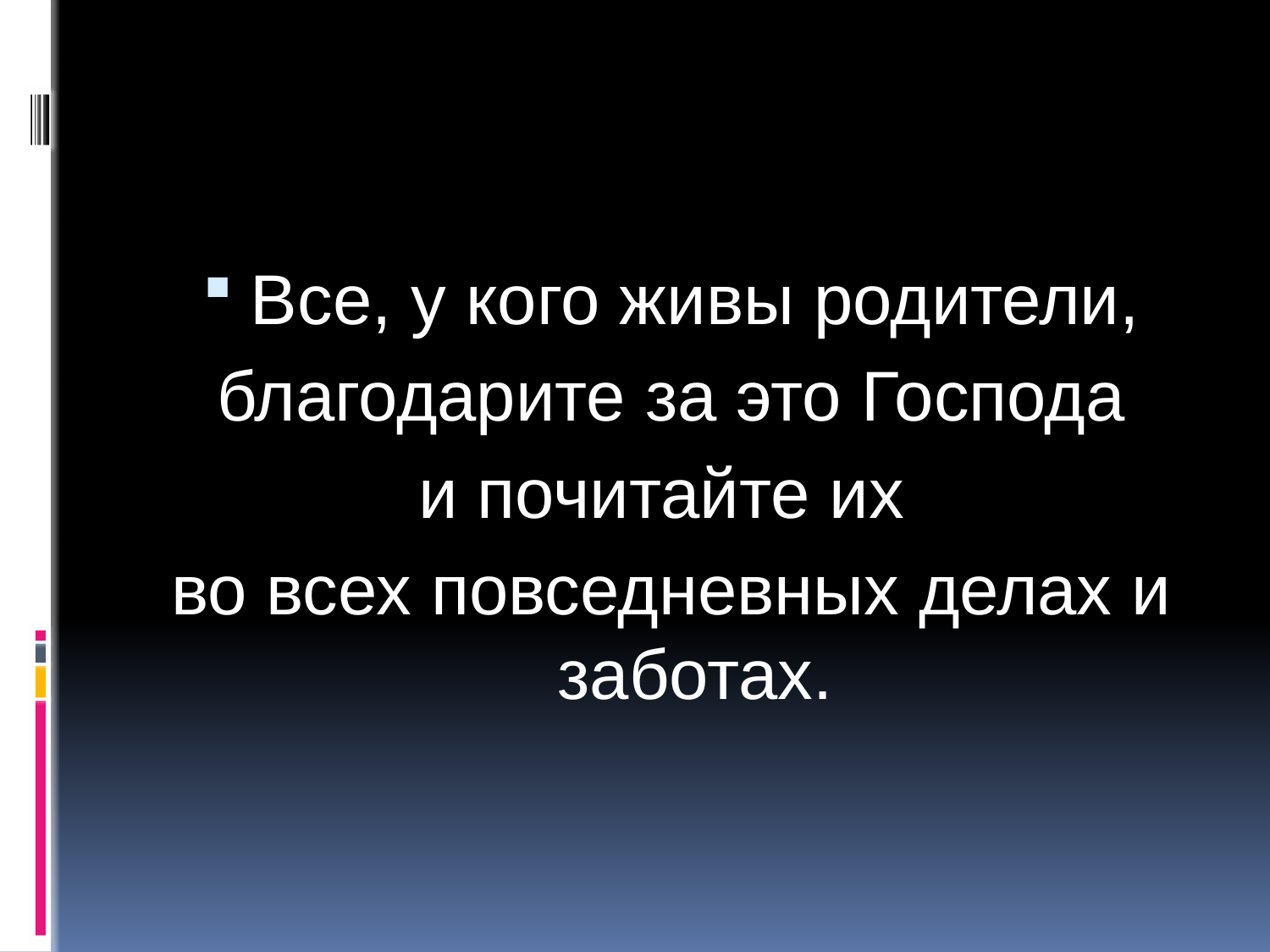

#
Все, у кого живы родители,
благодарите за это Господа
и почитайте их
во всех повседневных делах и заботах.